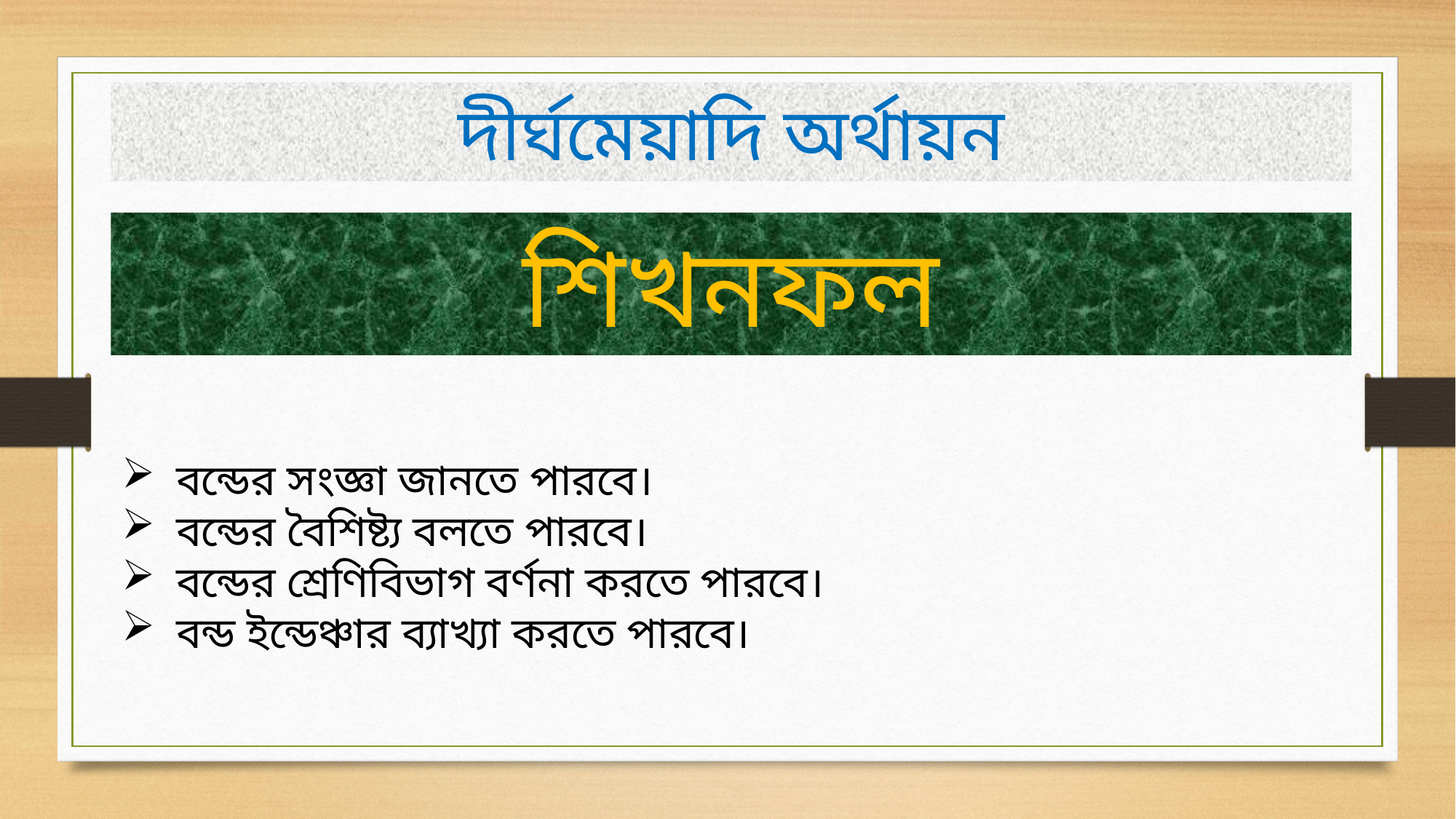

দীর্ঘমেয়াদি অর্থায়ন
শিখনফল
বন্ডের সংজ্ঞা জানতে পারবে।
বন্ডের বৈশিষ্ট্য বলতে পারবে।
বন্ডের শ্রেণিবিভাগ বর্ণনা করতে পারবে।
বন্ড ইন্ডেঞ্চার ব্যাখ্যা করতে পারবে।